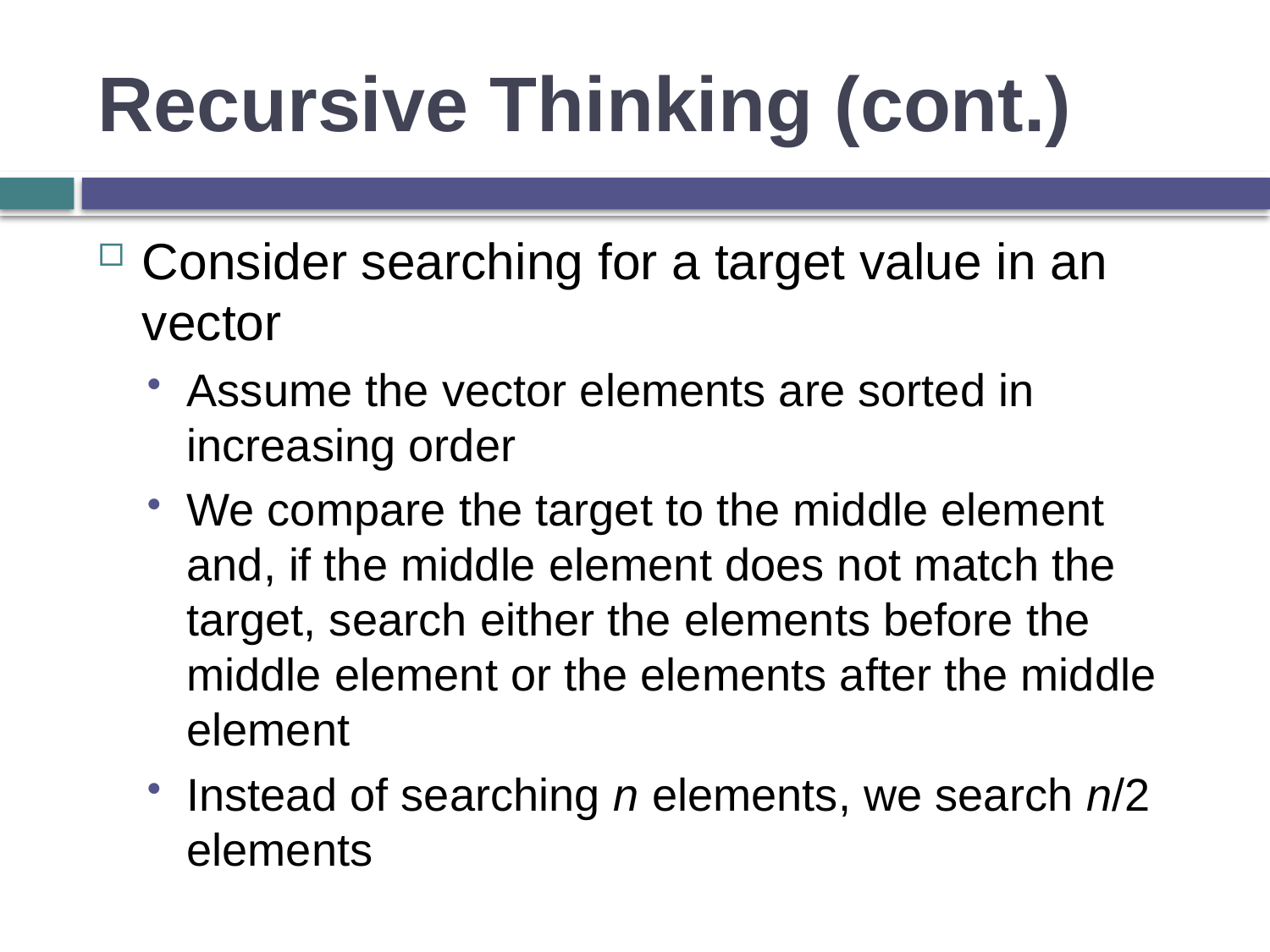

# Recursive Thinking (cont.)
Consider searching for a target value in an vector
Assume the vector elements are sorted in increasing order
We compare the target to the middle element and, if the middle element does not match the target, search either the elements before the middle element or the elements after the middle element
Instead of searching n elements, we search n/2 elements